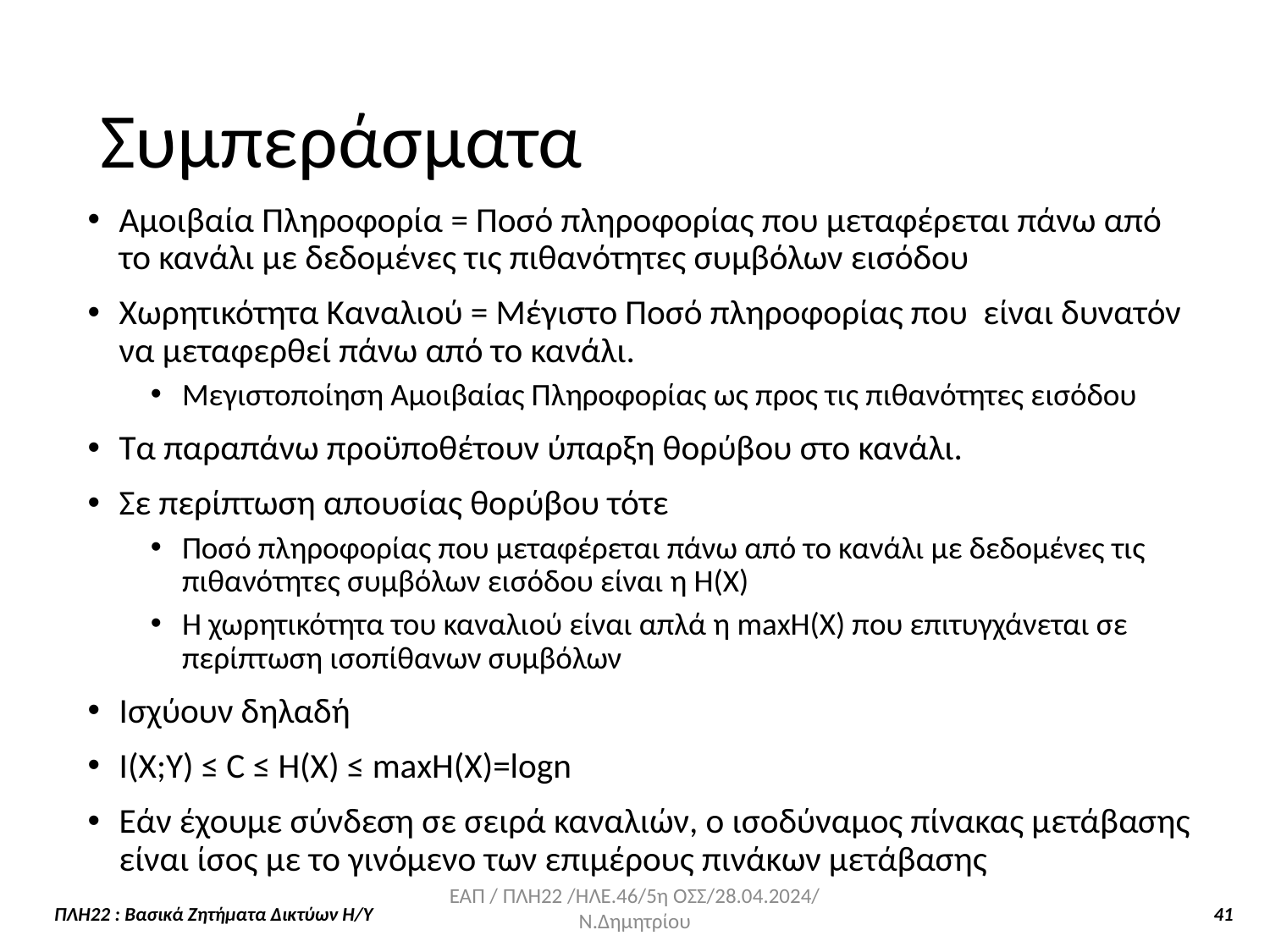

Συμπεράσματα

Αμοιβαία Πληροφορία = Ποσό πληροφορίας που μεταφέρεται πάνω από το κανάλι με δεδομένες τις πιθανότητες συμβόλων εισόδου
Χωρητικότητα Καναλιού = Μέγιστο Ποσό πληροφορίας που  είναι δυνατόν να μεταφερθεί πάνω από το κανάλι.
Μεγιστοποίηση Αμοιβαίας Πληροφορίας ως προς τις πιθανότητες εισόδου
Τα παραπάνω προϋποθέτουν ύπαρξη θορύβου στο κανάλι.
Σε περίπτωση απουσίας θορύβου τότε
Ποσό πληροφορίας που μεταφέρεται πάνω από το κανάλι με δεδομένες τις πιθανότητες συμβόλων εισόδου είναι η Η(Χ)
Η χωρητικότητα του καναλιού είναι απλά η maxH(X) που επιτυγχάνεται σε περίπτωση ισοπίθανων συμβόλων
Ισχύουν δηλαδή
Ι(Χ;Υ) ≤ C ≤ H(X) ≤ maxH(X)=logn
Εάν έχουμε σύνδεση σε σειρά καναλιών, ο ισοδύναμος πίνακας μετάβασης είναι ίσος με το γινόμενο των επιμέρους πινάκων μετάβασης
ΕΑΠ / ΠΛΗ22 /ΗΛΕ.46/5η ΟΣΣ/28.04.2024/ Ν.Δημητρίου
ΠΛΗ22 : Βασικά Ζητήματα Δικτύων Η/Υ                                                                                                                                                                                             41